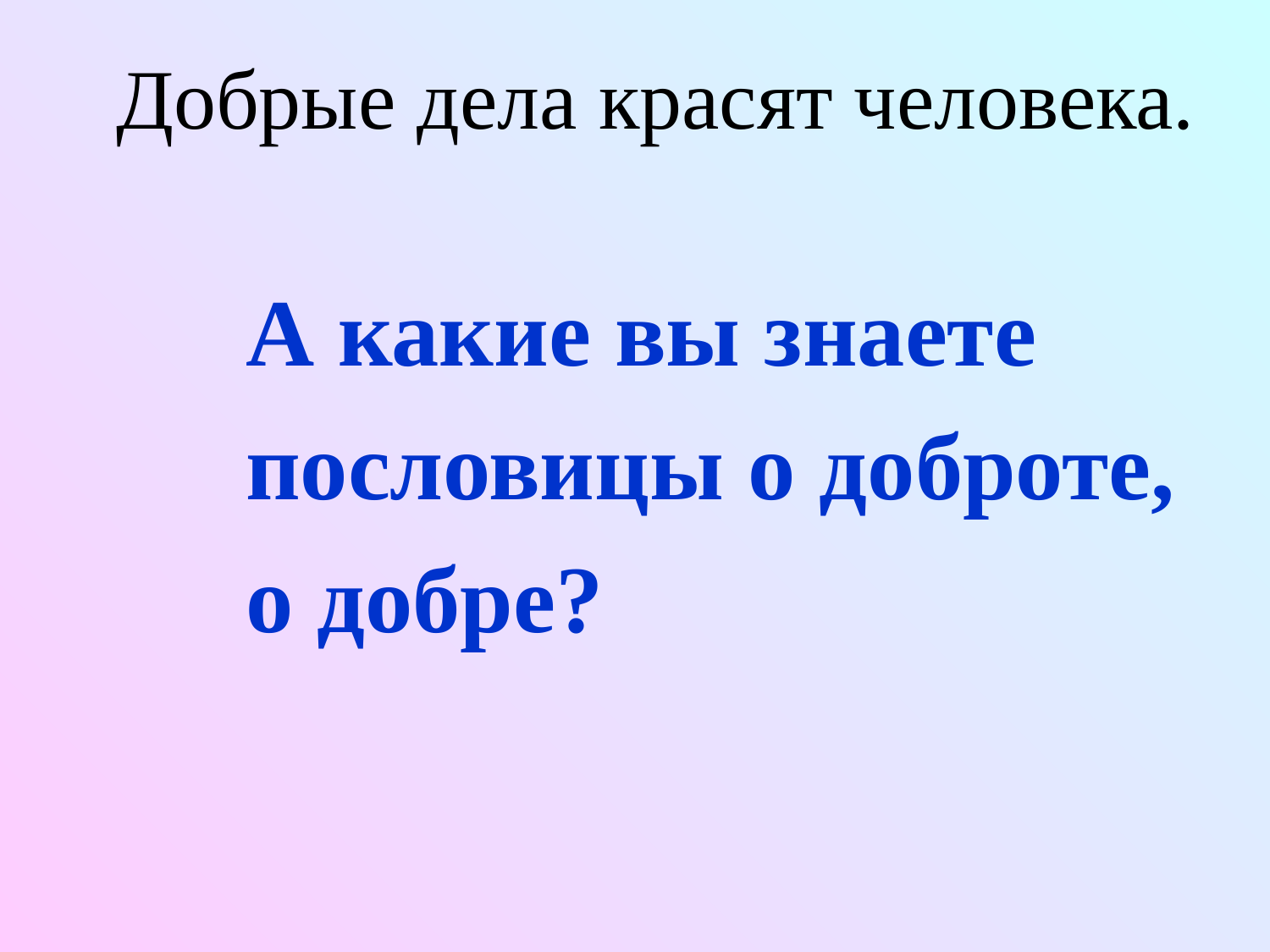

# Добрые дела красят человека.
А какие вы знаете
пословицы о доброте,
о добре?